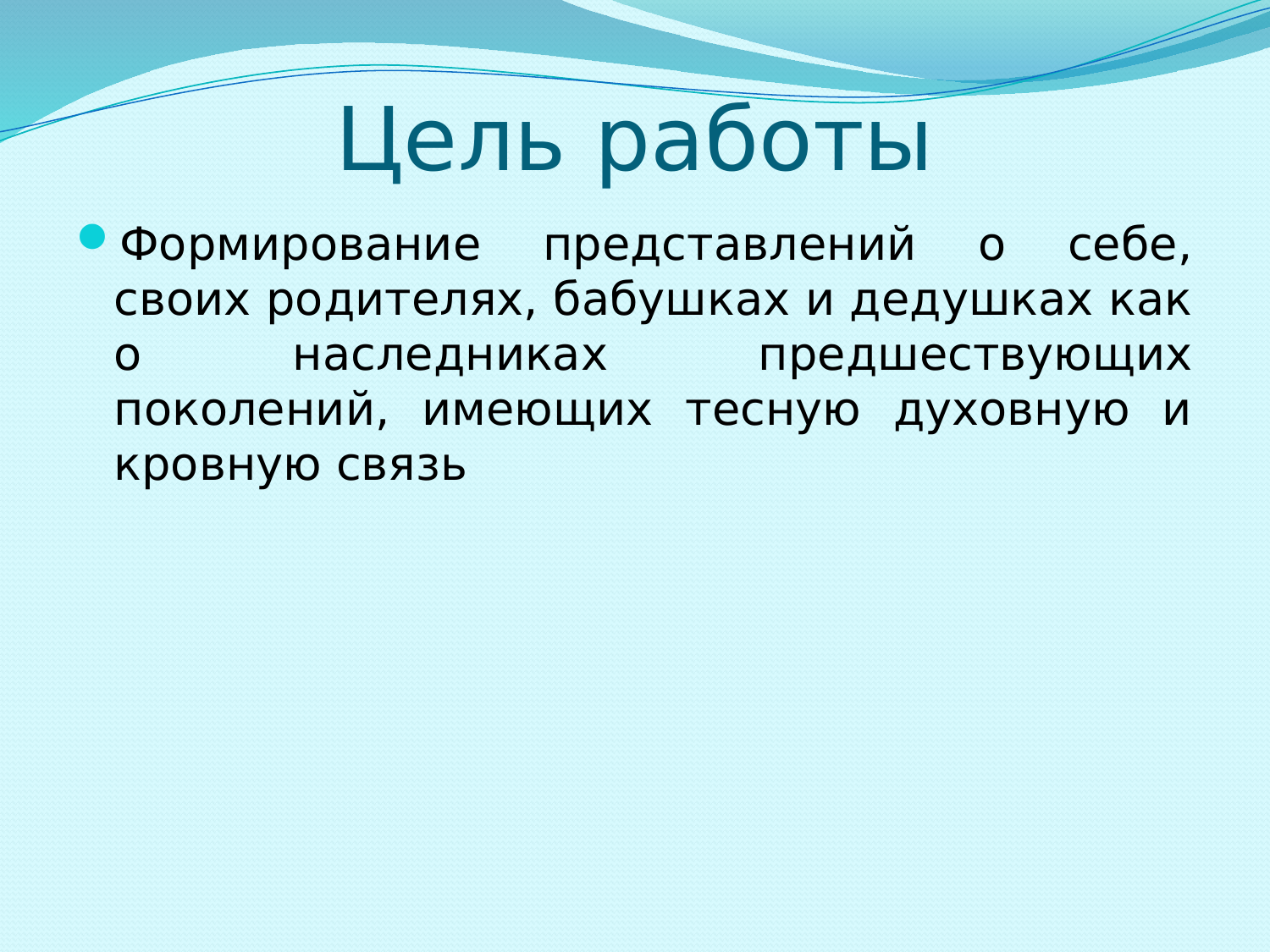

# Цель работы
Формирование представлений о себе, своих родителях, бабушках и дедушках как о наследниках предшествующих поколений, имеющих тесную духовную и кровную связь